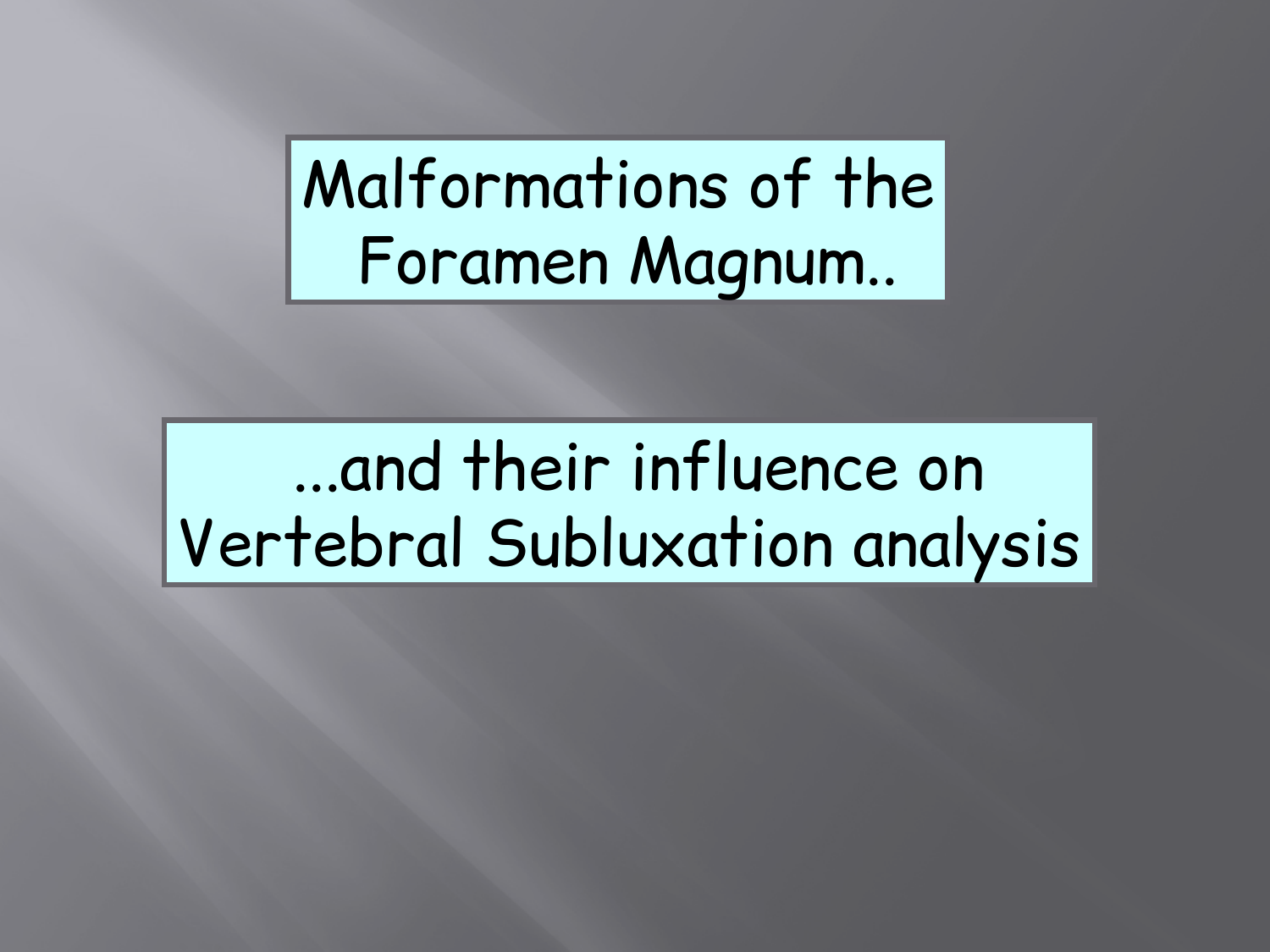

Malformations of the
 Foramen Magnum..
  ...and their influence on
Vertebral Subluxation analysis